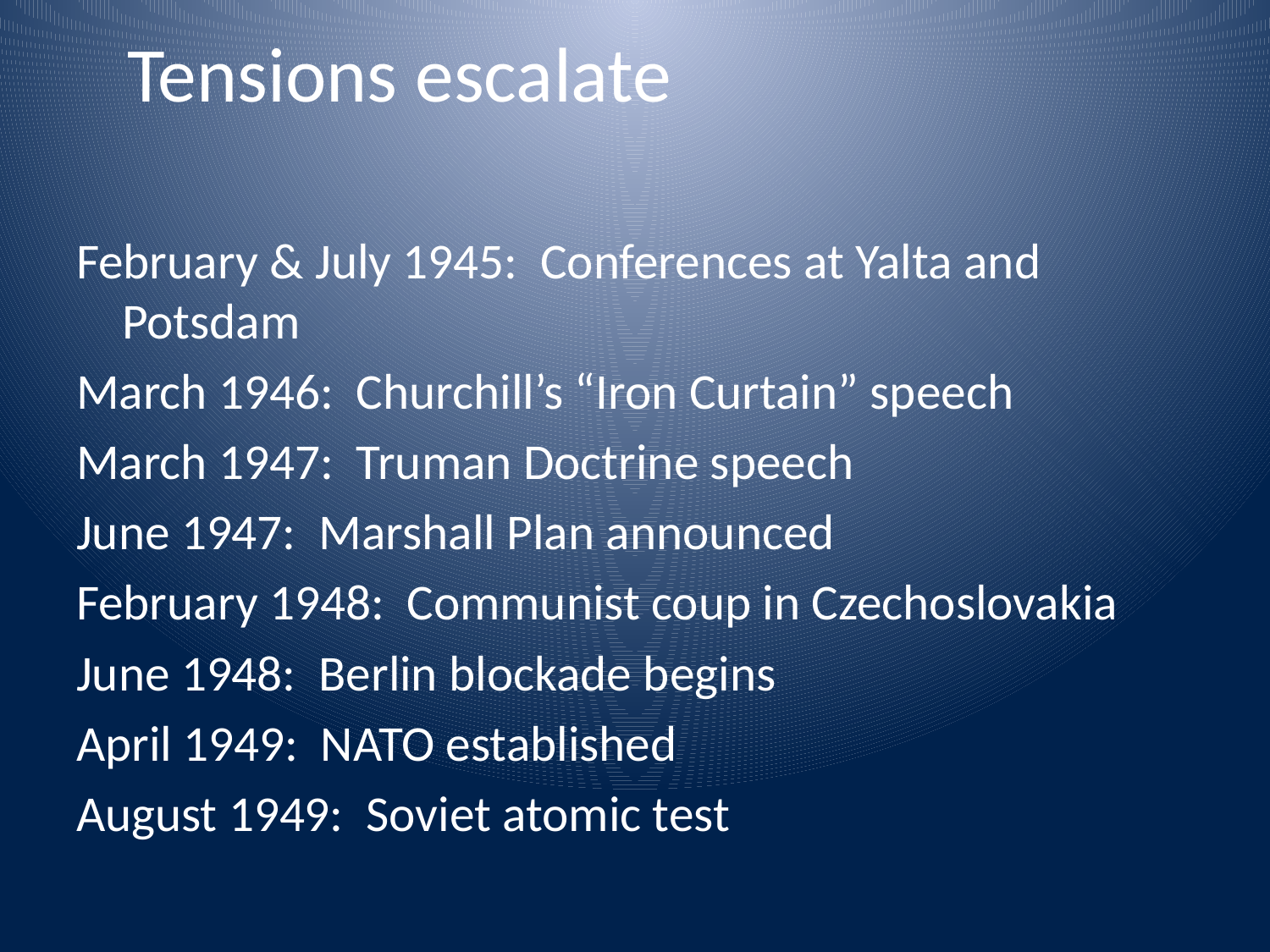

# Tensions escalate
February & July 1945:  Conferences at Yalta and Potsdam
March 1946:  Churchill’s “Iron Curtain” speech
March 1947:  Truman Doctrine speech
June 1947:  Marshall Plan announced
February 1948:  Communist coup in Czechoslovakia
June 1948:  Berlin blockade begins
April 1949:  NATO established
August 1949:  Soviet atomic test